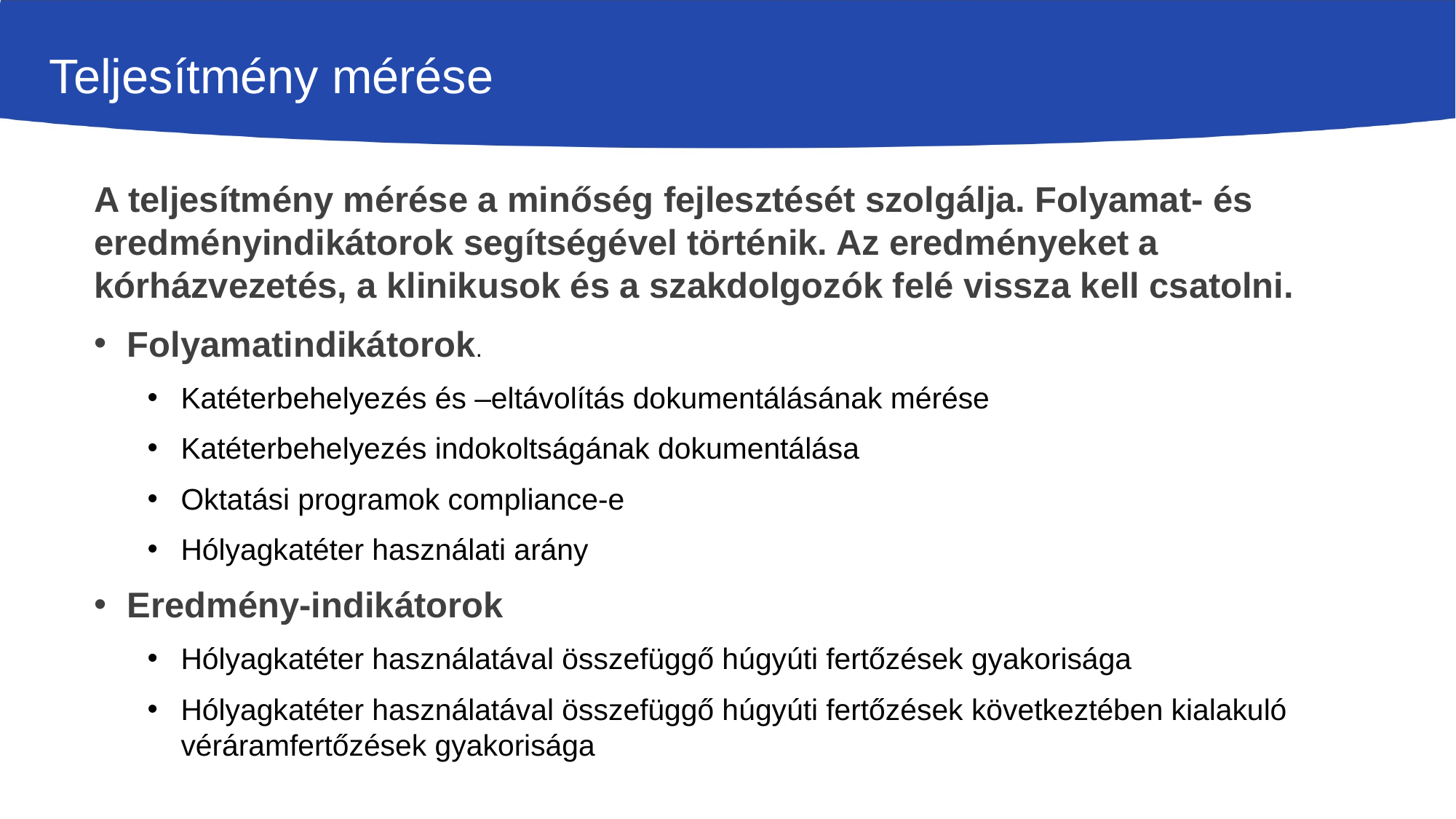

# Teljesítmény mérése
A teljesítmény mérése a minőség fejlesztését szolgálja. Folyamat- és eredményindikátorok segítségével történik. Az eredményeket a kórházvezetés, a klinikusok és a szakdolgozók felé vissza kell csatolni.
Folyamatindikátorok.
Katéterbehelyezés és –eltávolítás dokumentálásának mérése
Katéterbehelyezés indokoltságának dokumentálása
Oktatási programok compliance-e
Hólyagkatéter használati arány
Eredmény-indikátorok
Hólyagkatéter használatával összefüggő húgyúti fertőzések gyakorisága
Hólyagkatéter használatával összefüggő húgyúti fertőzések következtében kialakuló véráramfertőzések gyakorisága